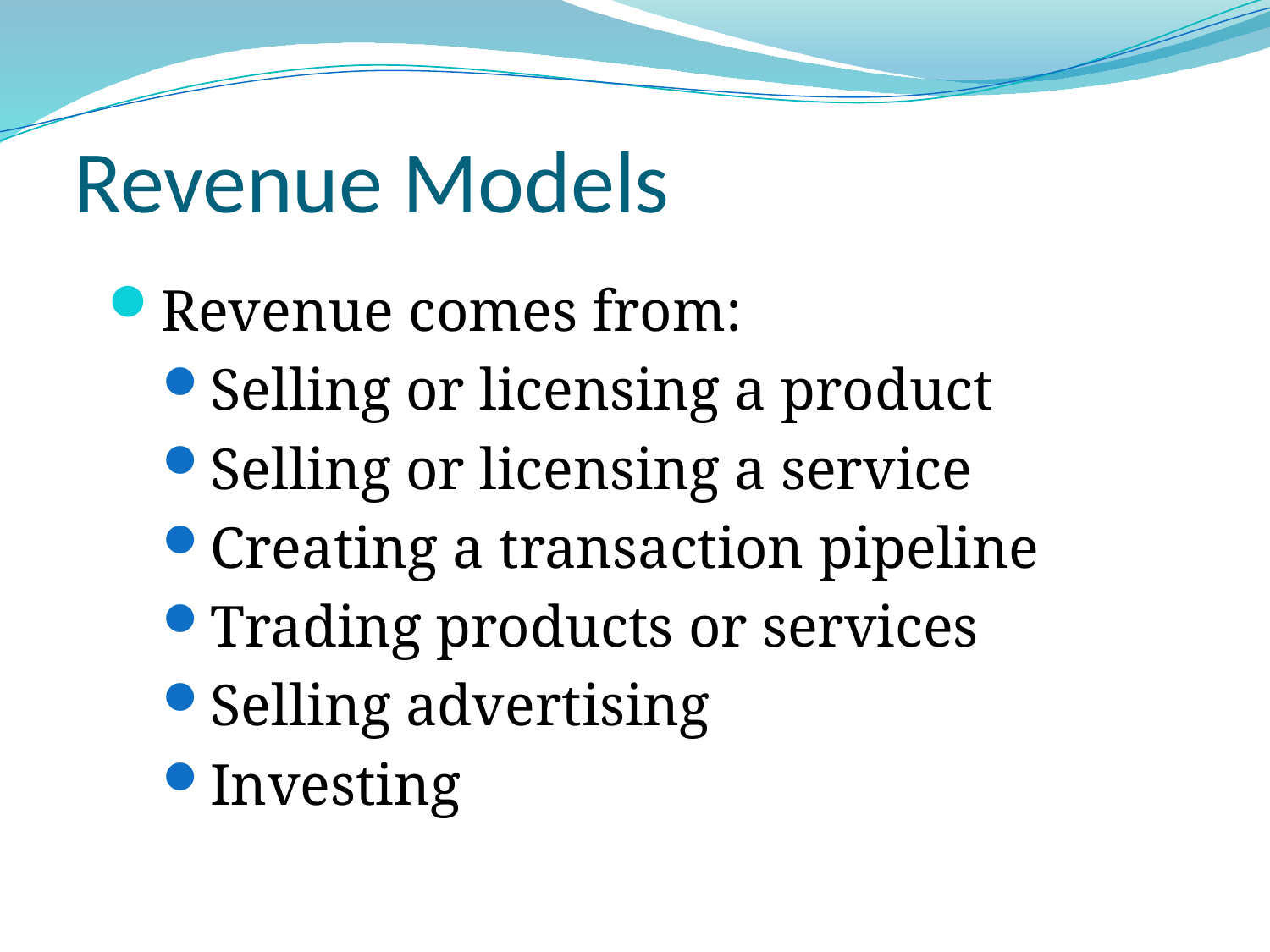

Revenue Models
Revenue comes from:
Selling or licensing a product
Selling or licensing a service
Creating a transaction pipeline
Trading products or services
Selling advertising
Investing